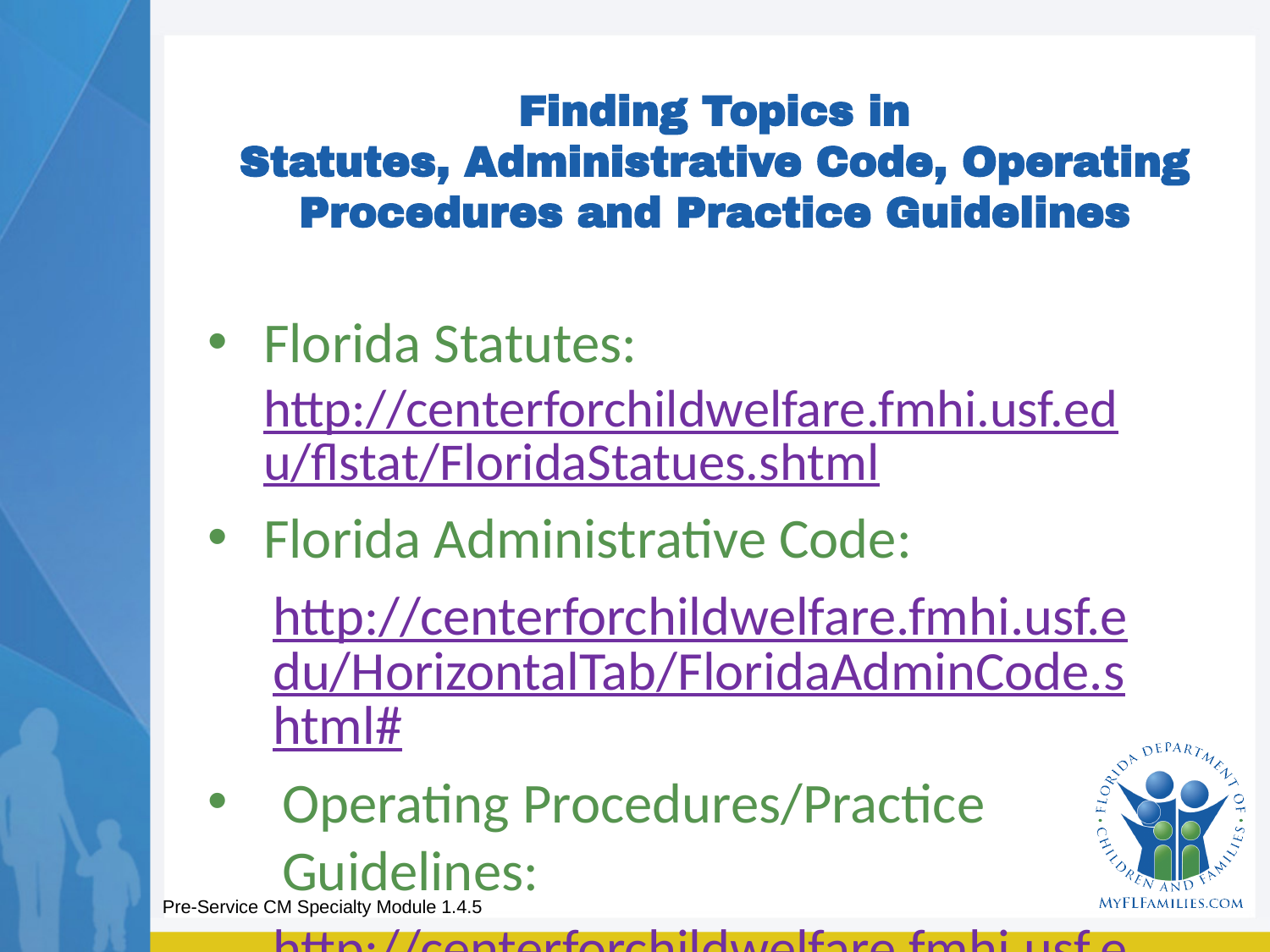

# Finding Topics in Statutes, Administrative Code, Operating Procedures and Practice Guidelines
Florida Statutes: http://centerforchildwelfare.fmhi.usf.edu/flstat/FloridaStatues.shtml
Florida Administrative Code:
http://centerforchildwelfare.fmhi.usf.edu/HorizontalTab/FloridaAdminCode.shtml#
Operating Procedures/Practice Guidelines:
http://centerforchildwelfare.fmhi.usf.edu/HorizontalTab/DeptOperatingProcedures.shtml

Pre-Service CM Specialty Module 1.4.5